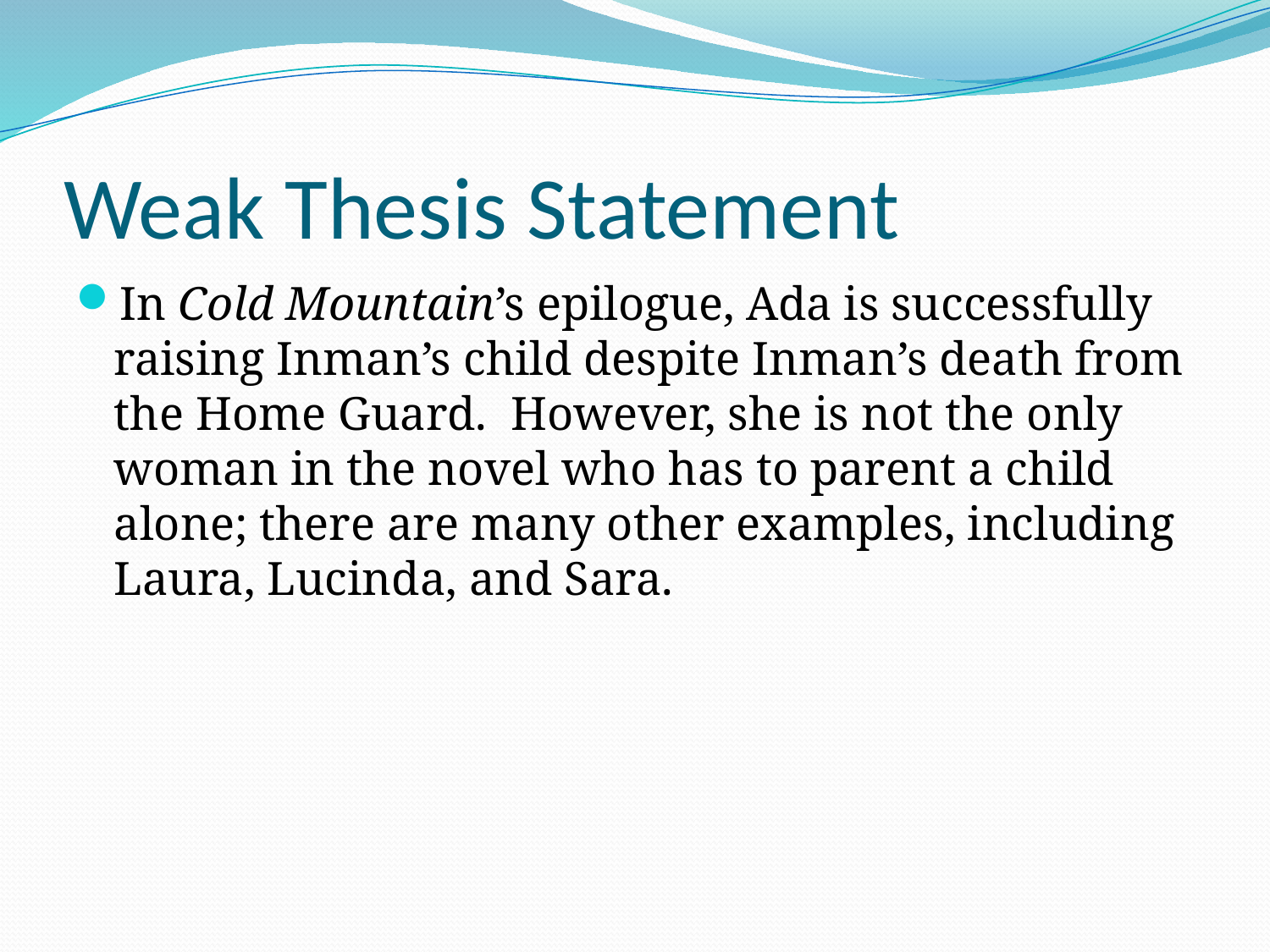

# Weak Thesis Statement
In Cold Mountain’s epilogue, Ada is successfully raising Inman’s child despite Inman’s death from the Home Guard.  However, she is not the only woman in the novel who has to parent a child alone; there are many other examples, including Laura, Lucinda, and Sara.